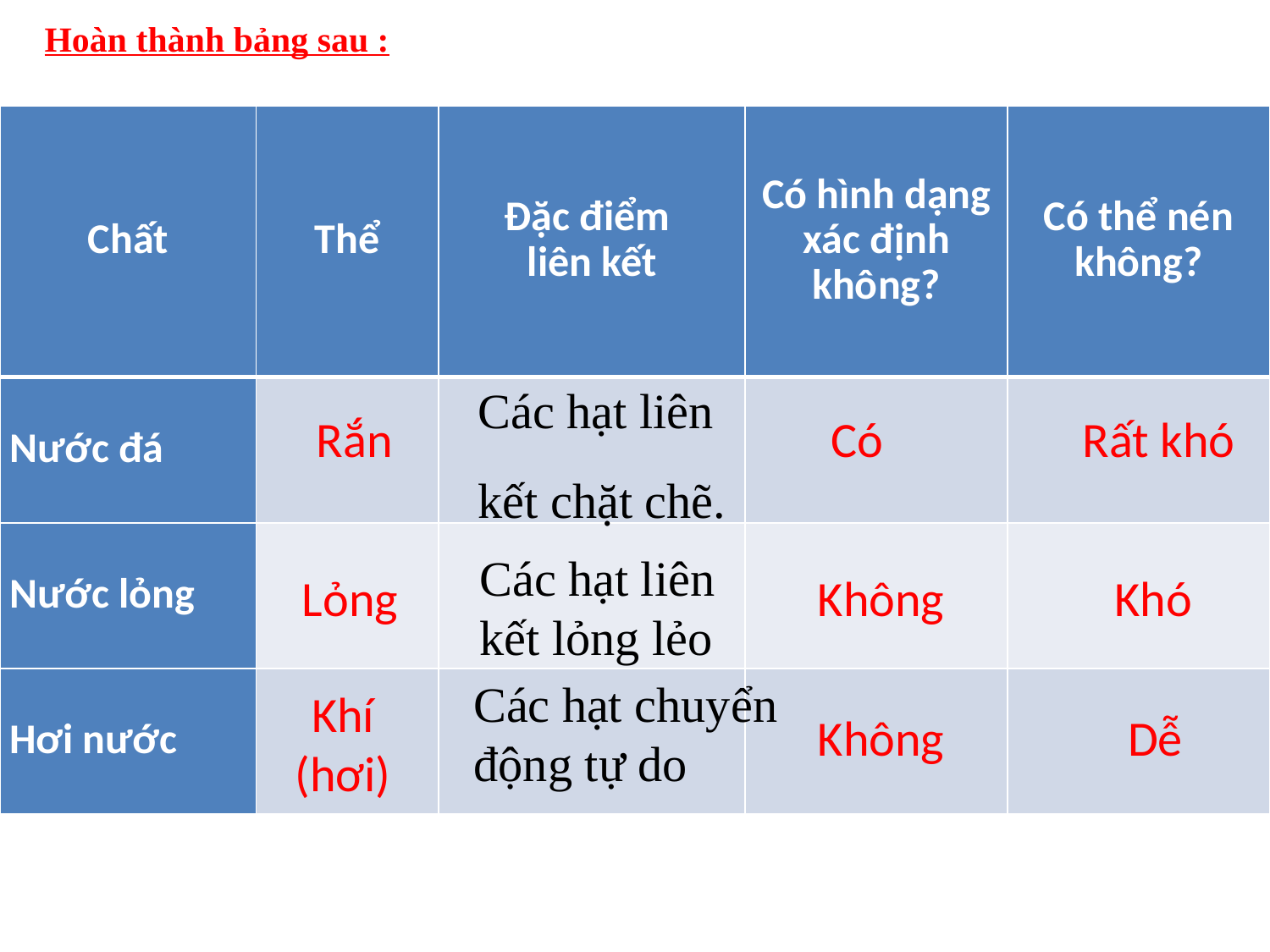

Hoàn thành bảng sau :
| Chất | Thể | Đặc điểm liên kết | Có hình dạng xác định không? | Có thể nén không? |
| --- | --- | --- | --- | --- |
| Nước đá |  |  |  |  |
| Nước lỏng |  |  |  |  |
| Hơi nước |  |  |  |  |
Các hạt liên
kết chặt chẽ.
Rắn
Có
Rất khó
Các hạt liên
kết lỏng lẻo
Lỏng
Không
Khó
Các hạt chuyển
động tự do
Khí
(hơi)
Không
Dễ